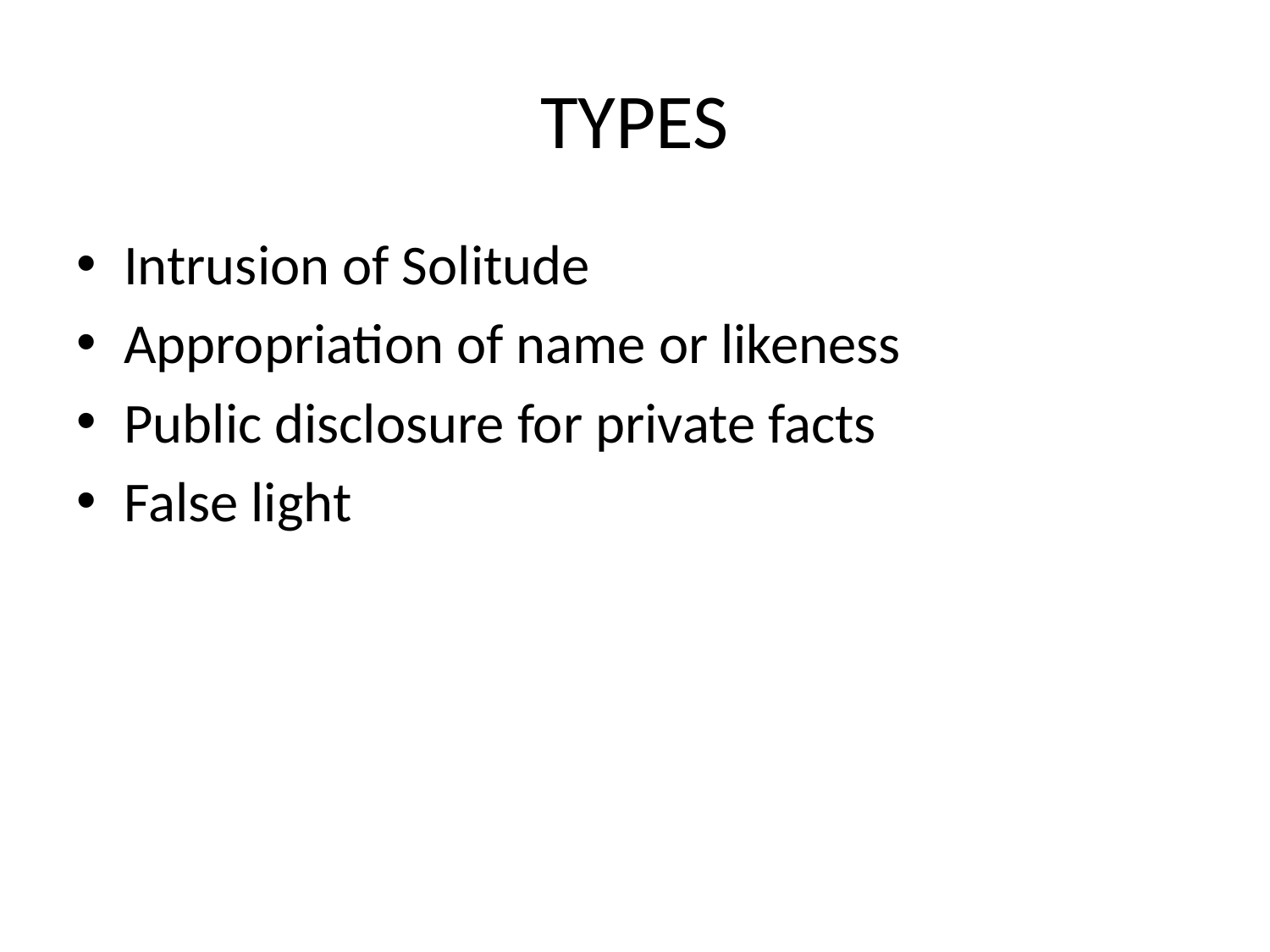

# TYPES
Intrusion of Solitude
Appropriation of name or likeness
Public disclosure for private facts
False light